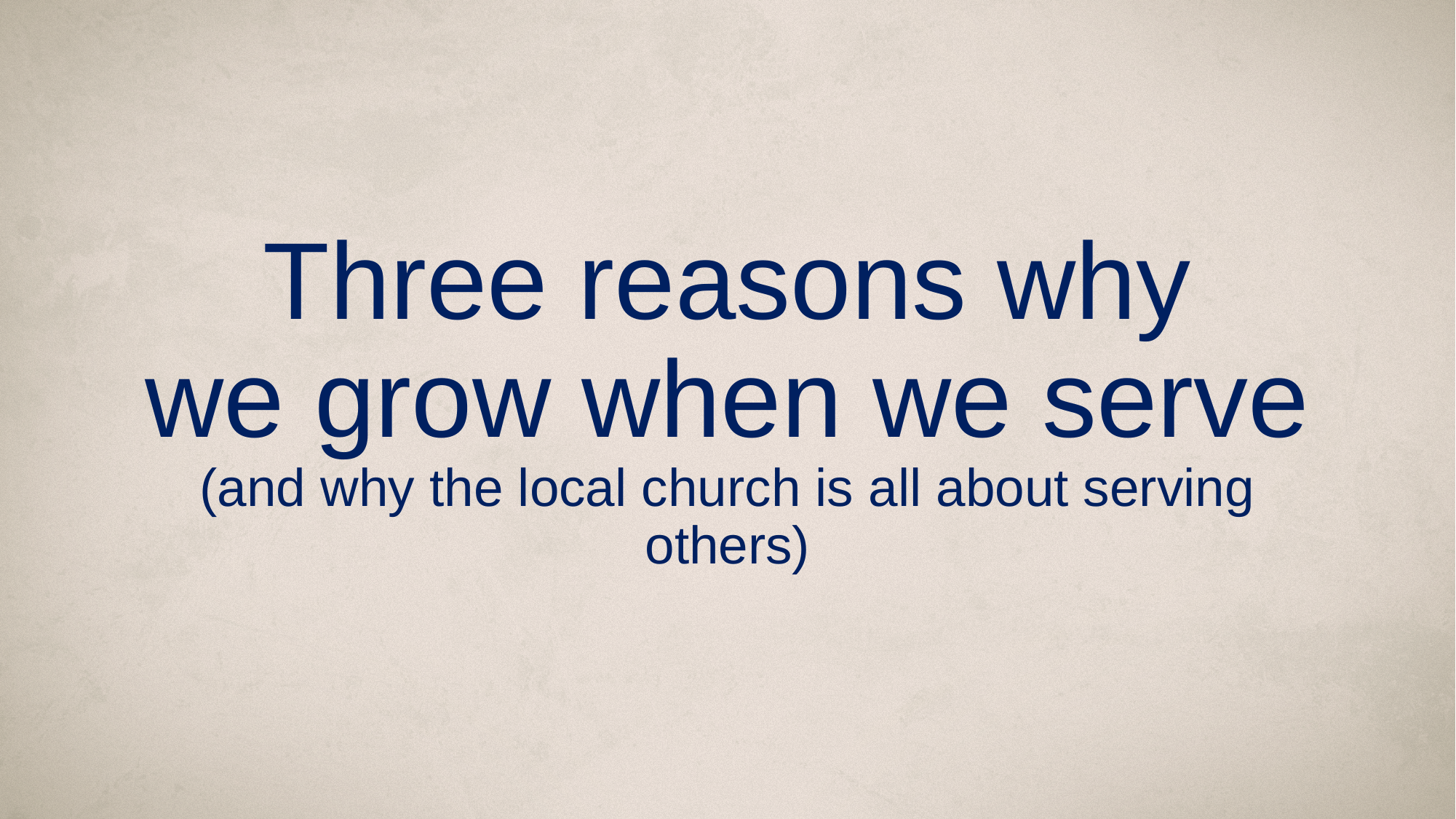

# Three reasons why we grow when we serve (and why the local church is all about serving others)